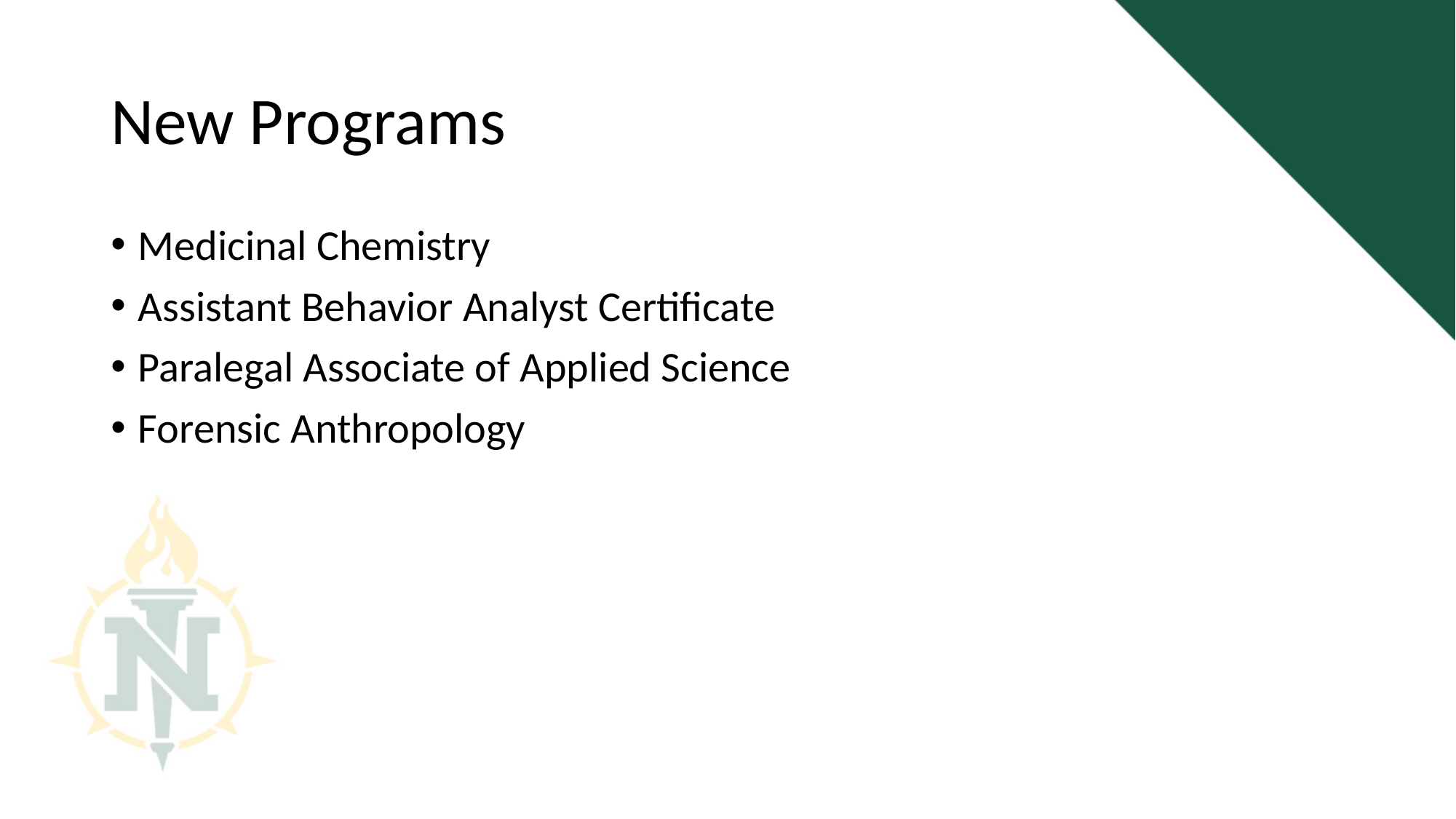

# New Programs
Medicinal Chemistry
Assistant Behavior Analyst Certificate
Paralegal Associate of Applied Science
Forensic Anthropology